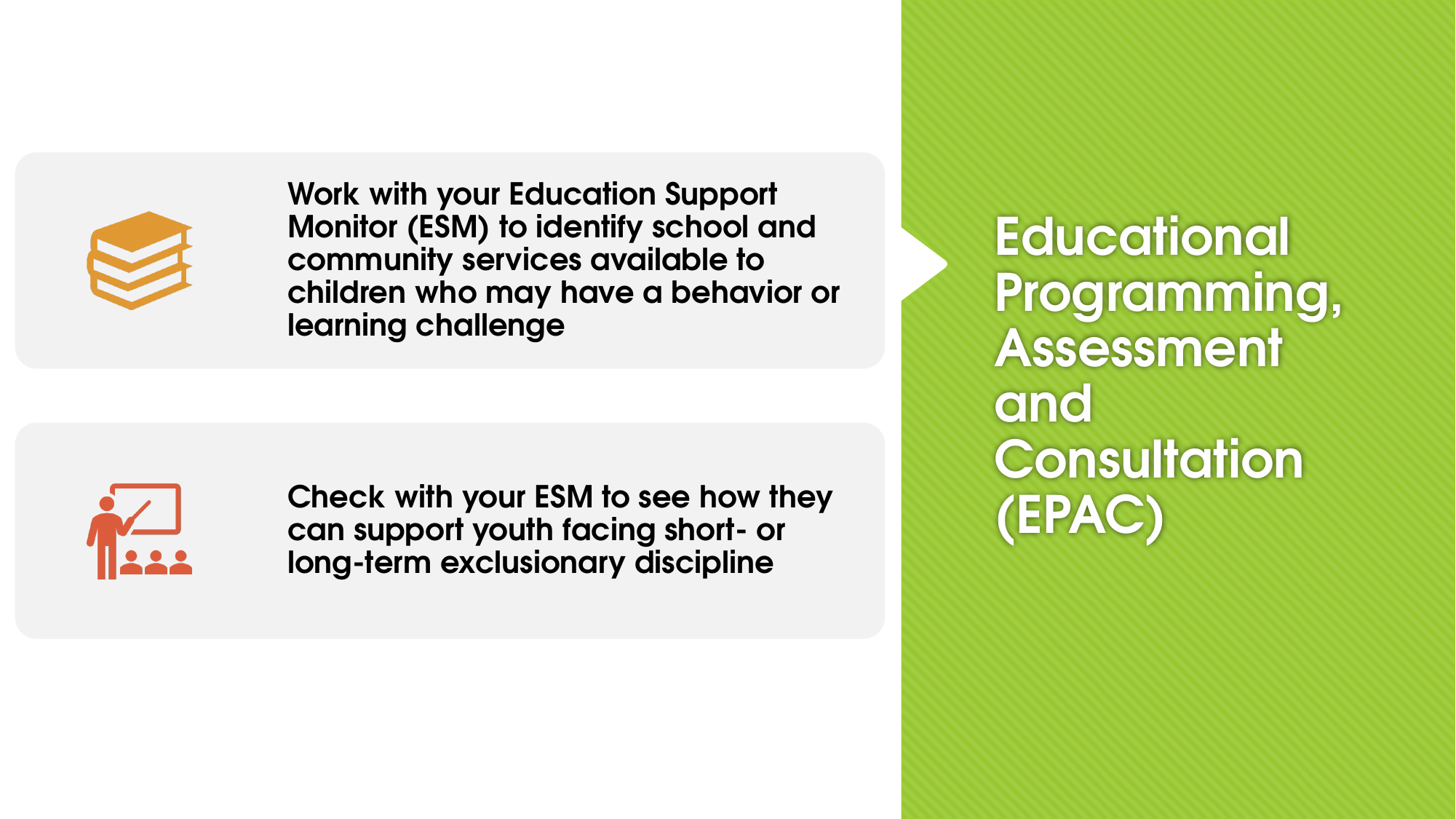

Work with your Education Support Monitor (ESM) to identify school and community services available to children who may have a behavior or learning challenge
Check with your ESM to see how they can support youth facing short- or long-term exclusionary discipline
# Educational Programming, Assessment and Consultation (EPAC)